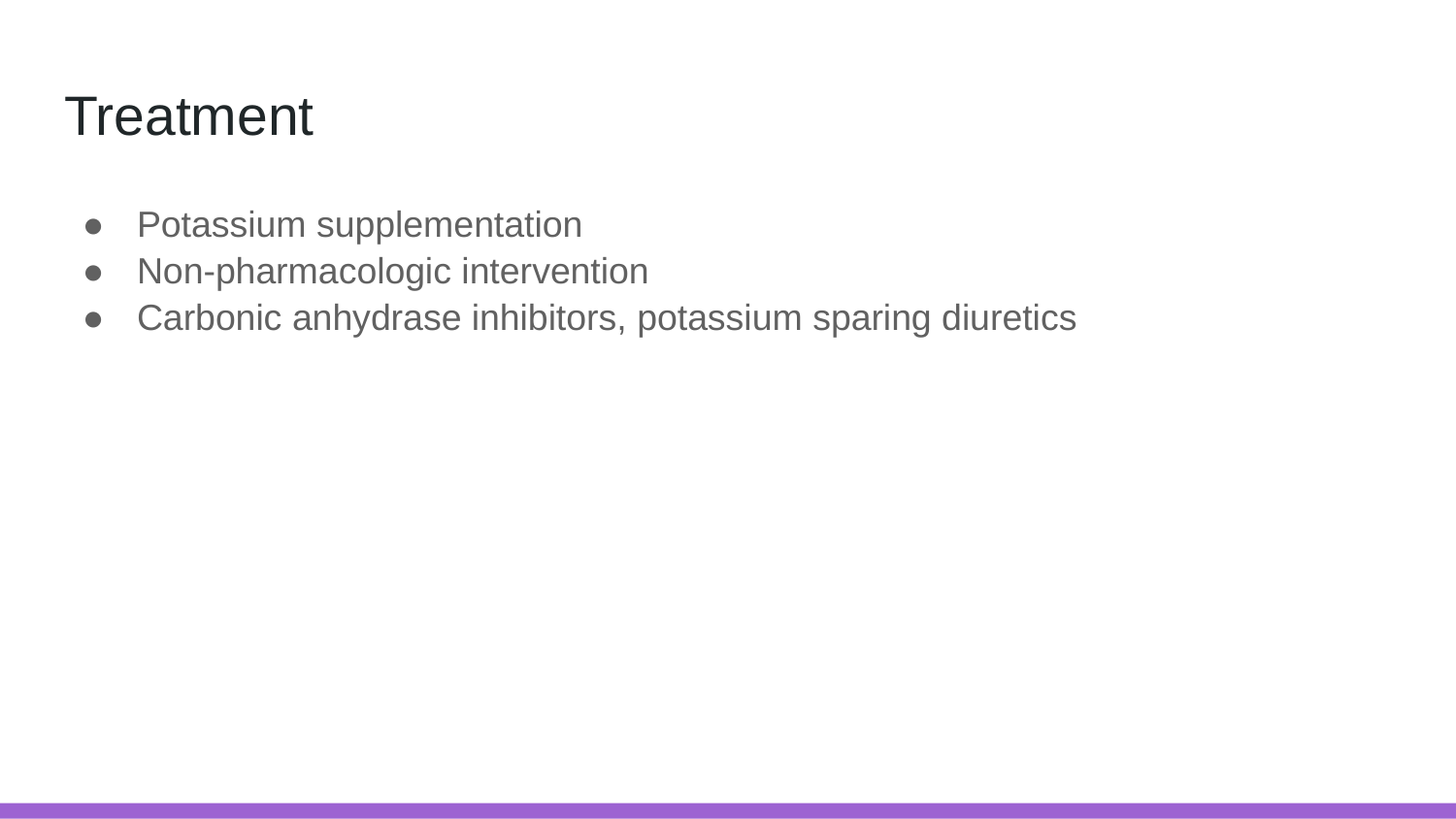

# Treatment
Potassium supplementation
Non-pharmacologic intervention
Carbonic anhydrase inhibitors, potassium sparing diuretics